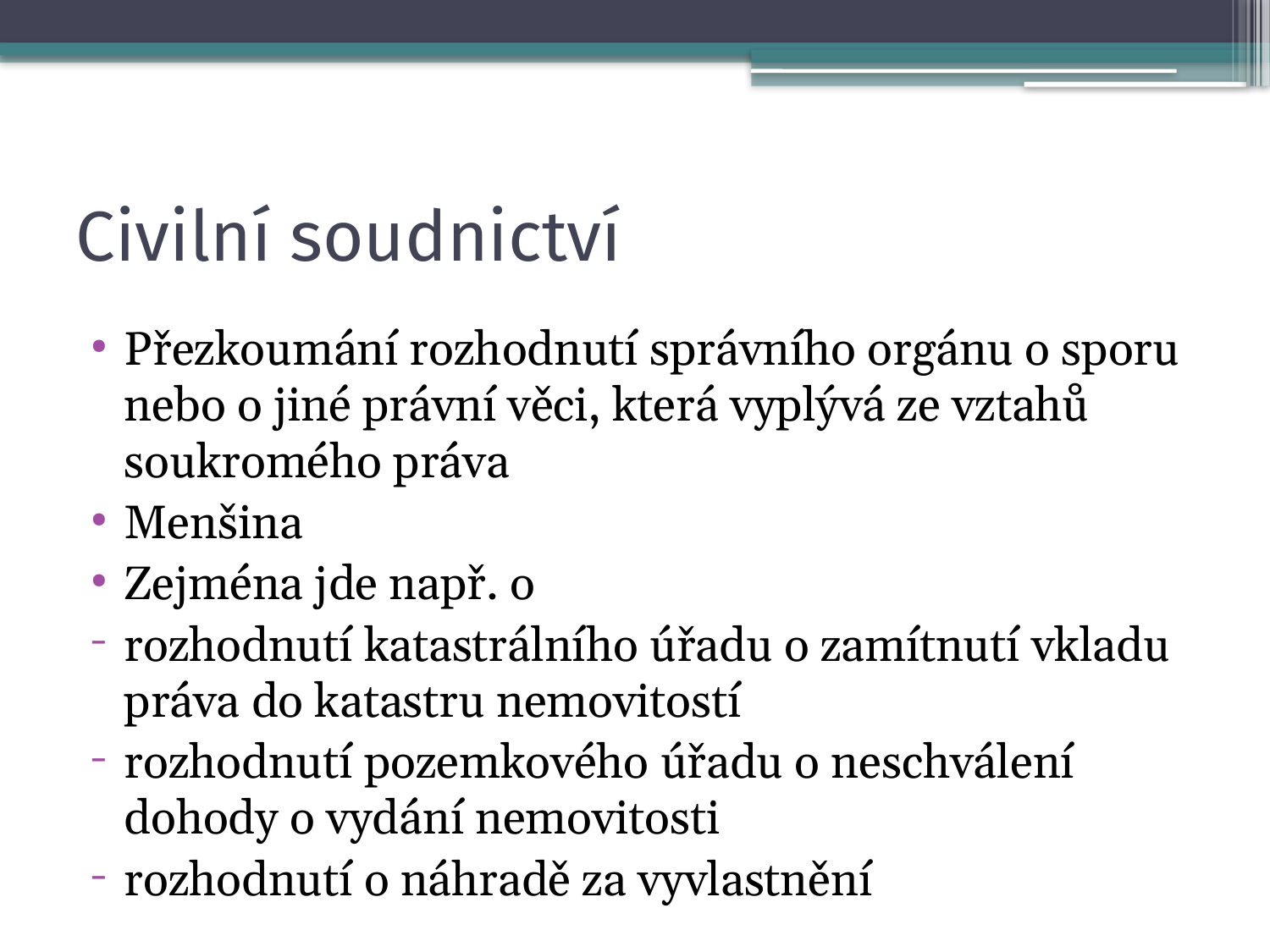

# Civilní soudnictví
Přezkoumání rozhodnutí správního orgánu o sporu nebo o jiné právní věci, která vyplývá ze vztahů soukromého práva
Menšina
Zejména jde např. o
rozhodnutí katastrálního úřadu o zamítnutí vkladu práva do katastru nemovitostí
rozhodnutí pozemkového úřadu o neschválení dohody o vydání nemovitosti
rozhodnutí o náhradě za vyvlastnění